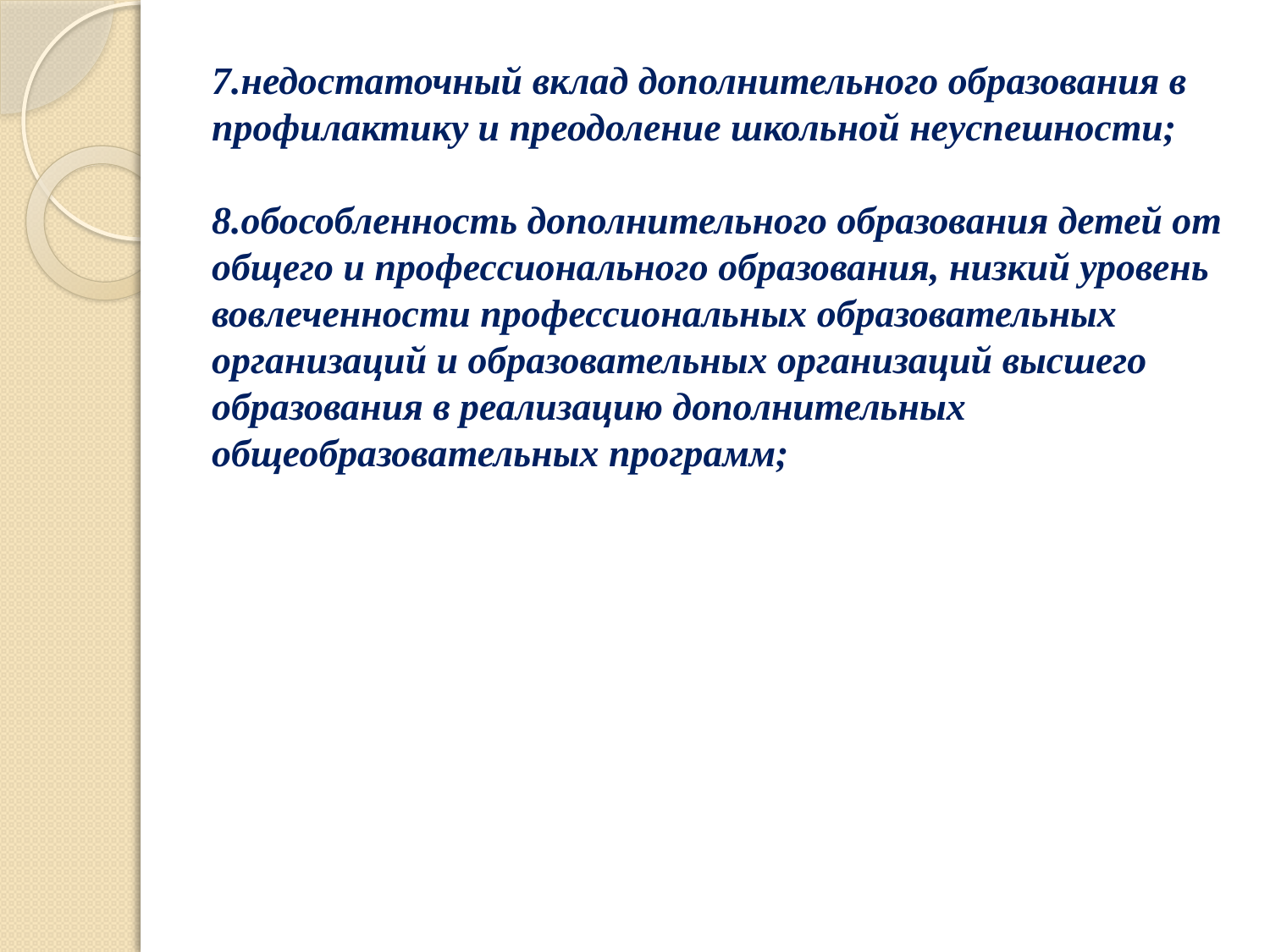

# 7.недостаточный вклад дополнительного образования в профилактику и преодоление школьной неуспешности; 8.обособленность дополнительного образования детей от общего и профессионального образования, низкий уровень вовлеченности профессиональных образовательных организаций и образовательных организаций высшего образования в реализацию дополнительных общеобразовательных программ;